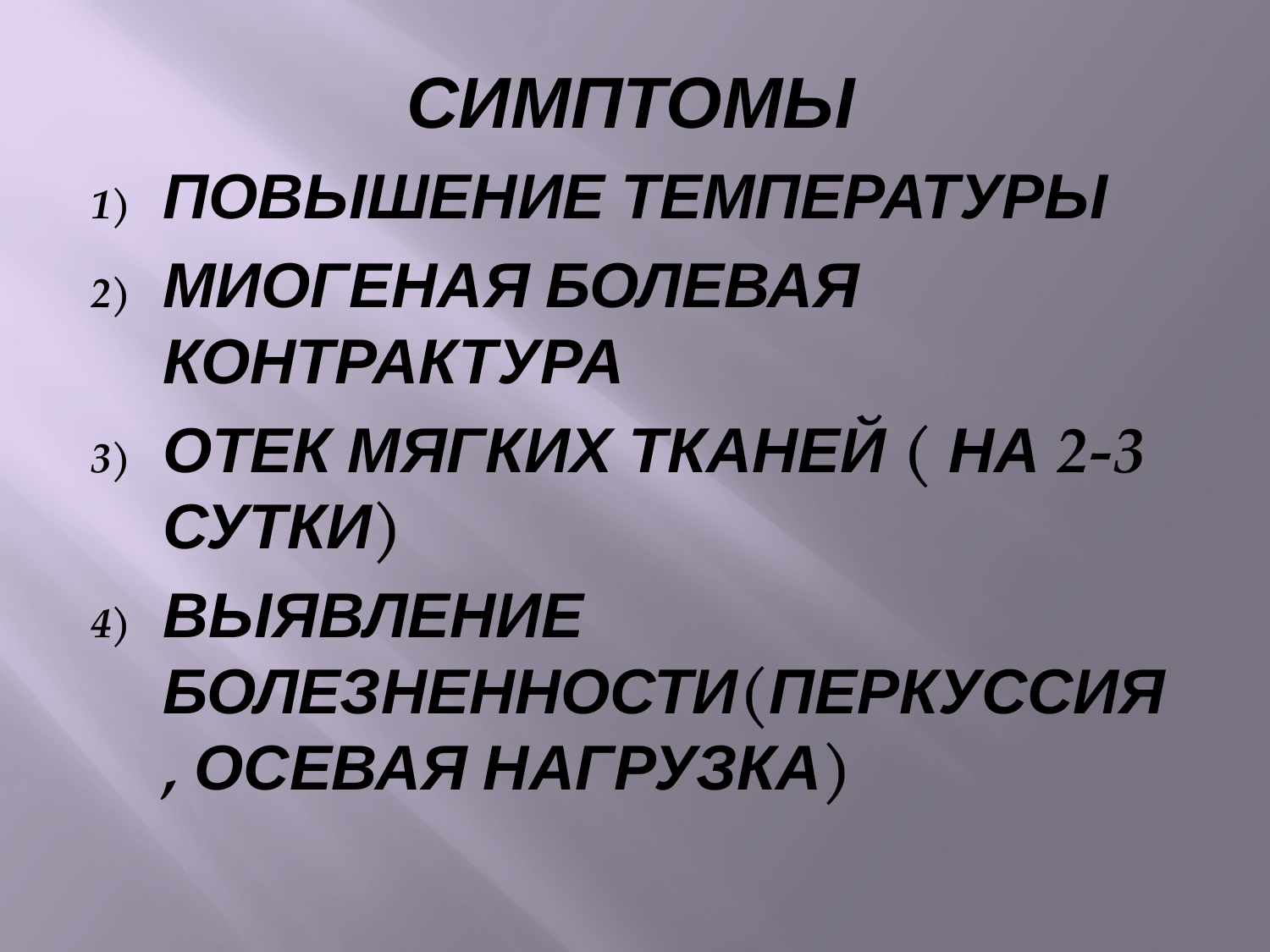

# СИМПТОМЫ
ПОВЫШЕНИЕ ТЕМПЕРАТУРЫ
МИОГЕНАЯ БОЛЕВАЯ КОНТРАКТУРА
ОТЕК МЯГКИХ ТКАНЕЙ ( НА 2-3 СУТКИ)
ВЫЯВЛЕНИЕ БОЛЕЗНЕННОСТИ(ПЕРКУССИЯ , ОСЕВАЯ НАГРУЗКА)